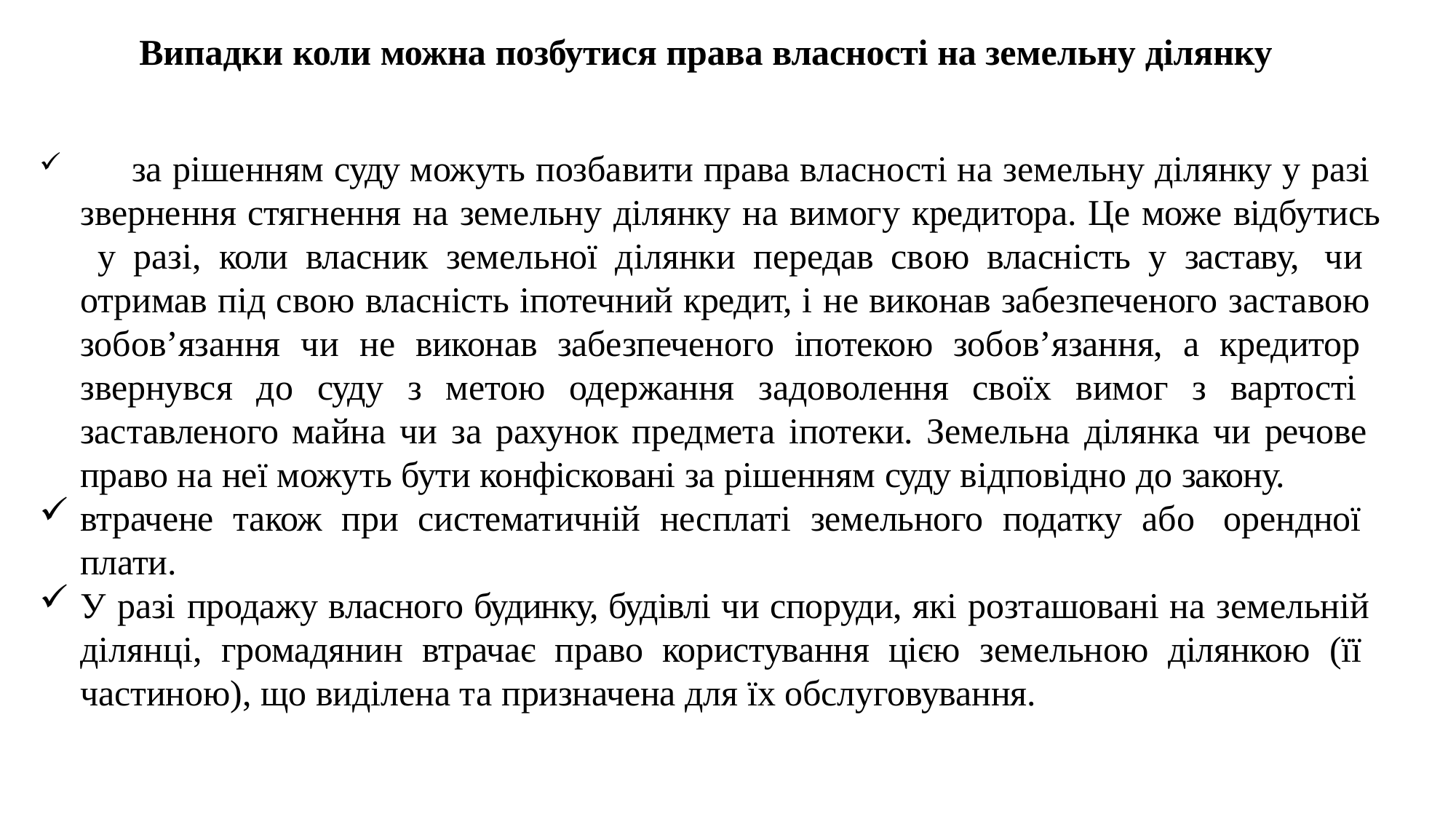

# Випадки коли можна позбутися права власності на земельну ділянку
	за рішенням суду можуть позбавити права власності на земельну ділянку у разі  звернення стягнення на земельну ділянку на вимогу кредитора. Це може відбутись  у разі, коли власник земельної ділянки передав свою власність у заставу, чи  отримав під свою власність іпотечний кредит, і не виконав забезпеченого заставою  зобов’язання чи не виконав забезпеченого іпотекою зобов’язання, а кредитор  звернувся до суду з метою одержання задоволення своїх вимог з вартості  заставленого майна чи за рахунок предмета іпотеки. Земельна ділянка чи речове  право на неї можуть бути конфісковані за рішенням суду відповідно до закону.
втрачене також при систематичній несплаті земельного податку або орендної  плати.
У разі продажу власного будинку, будівлі чи споруди, які розташовані на земельній  ділянці, громадянин втрачає право користування цією земельною ділянкою (її  частиною), що виділена та призначена для їх обслуговування.